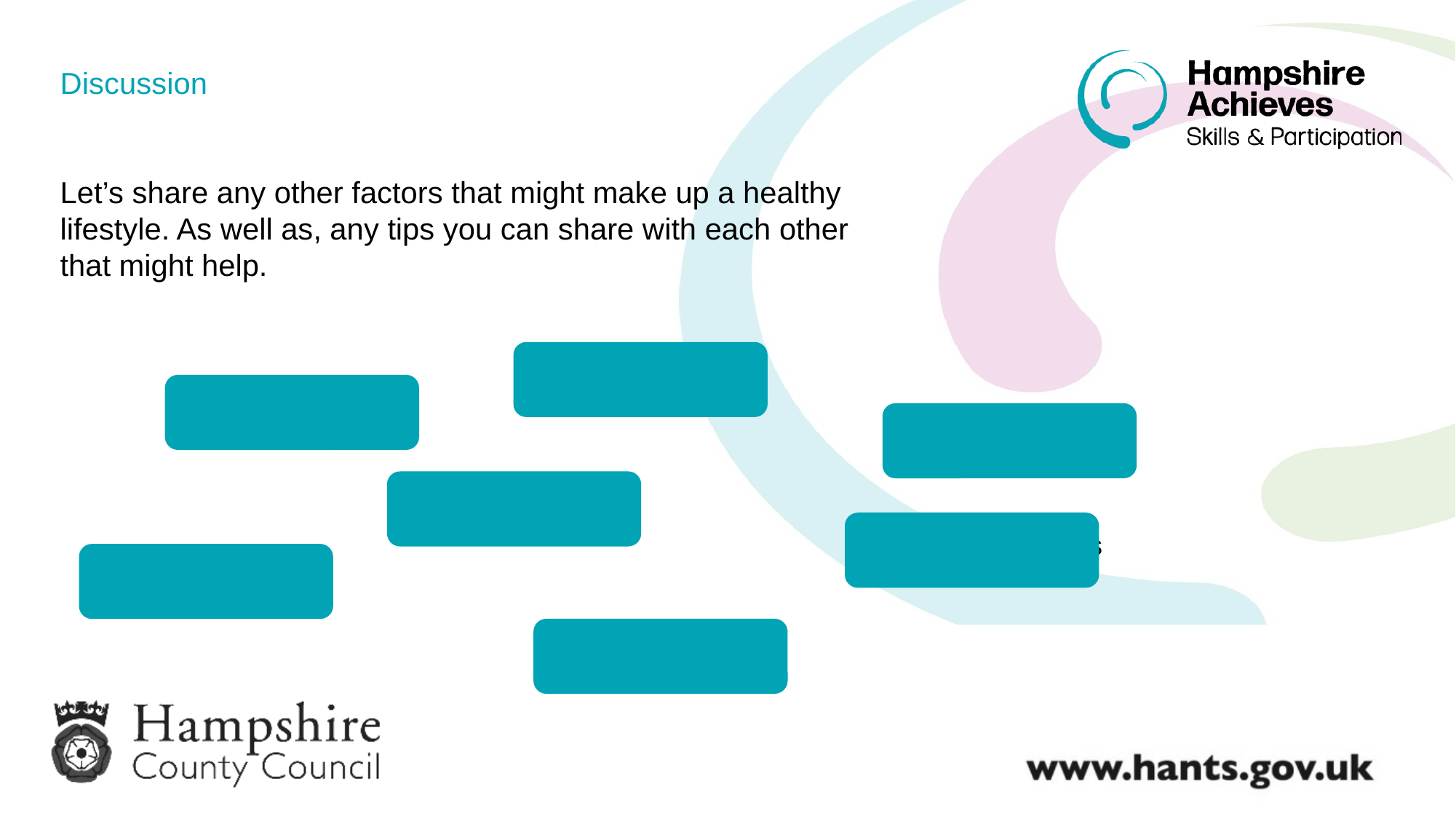

Discussion

Let’s share any other factors that might make up a healthy lifestyle. As well as, any tips you can share with each other that might help.

Healthy weight

Eat well

Exercise
Click me

Quit smoking

Sleep and tiredness

Alcohol

Mental wellbeing